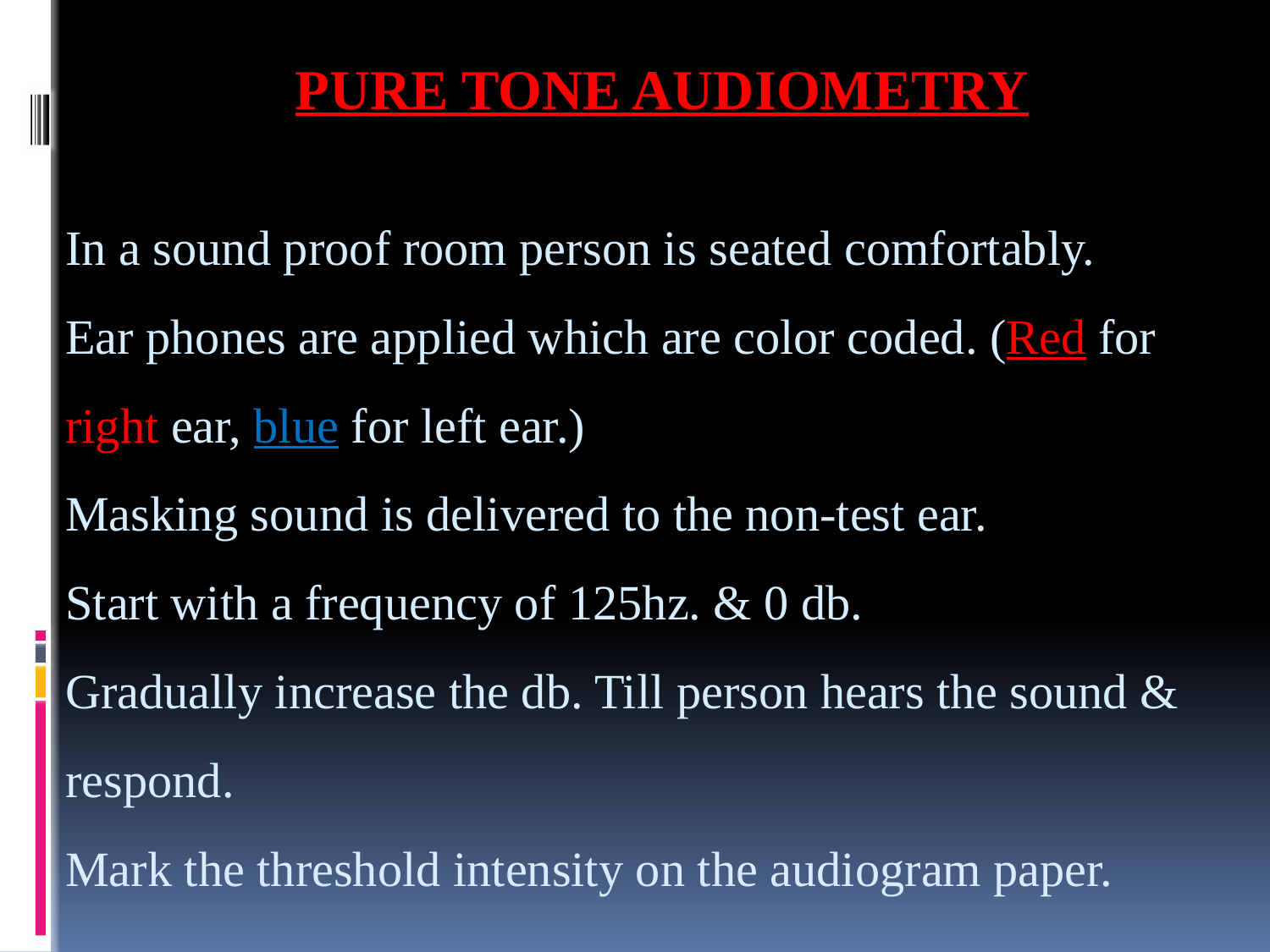

PURE TONE AUDIOMETRY
# In a sound proof room person is seated comfortably. Ear phones are applied which are color coded. (Red for right ear, blue for left ear.) Masking sound is delivered to the non-test ear. Start with a frequency of 125hz. & 0 db. Gradually increase the db. Till person hears the sound & respond. Mark the threshold intensity on the audiogram paper.